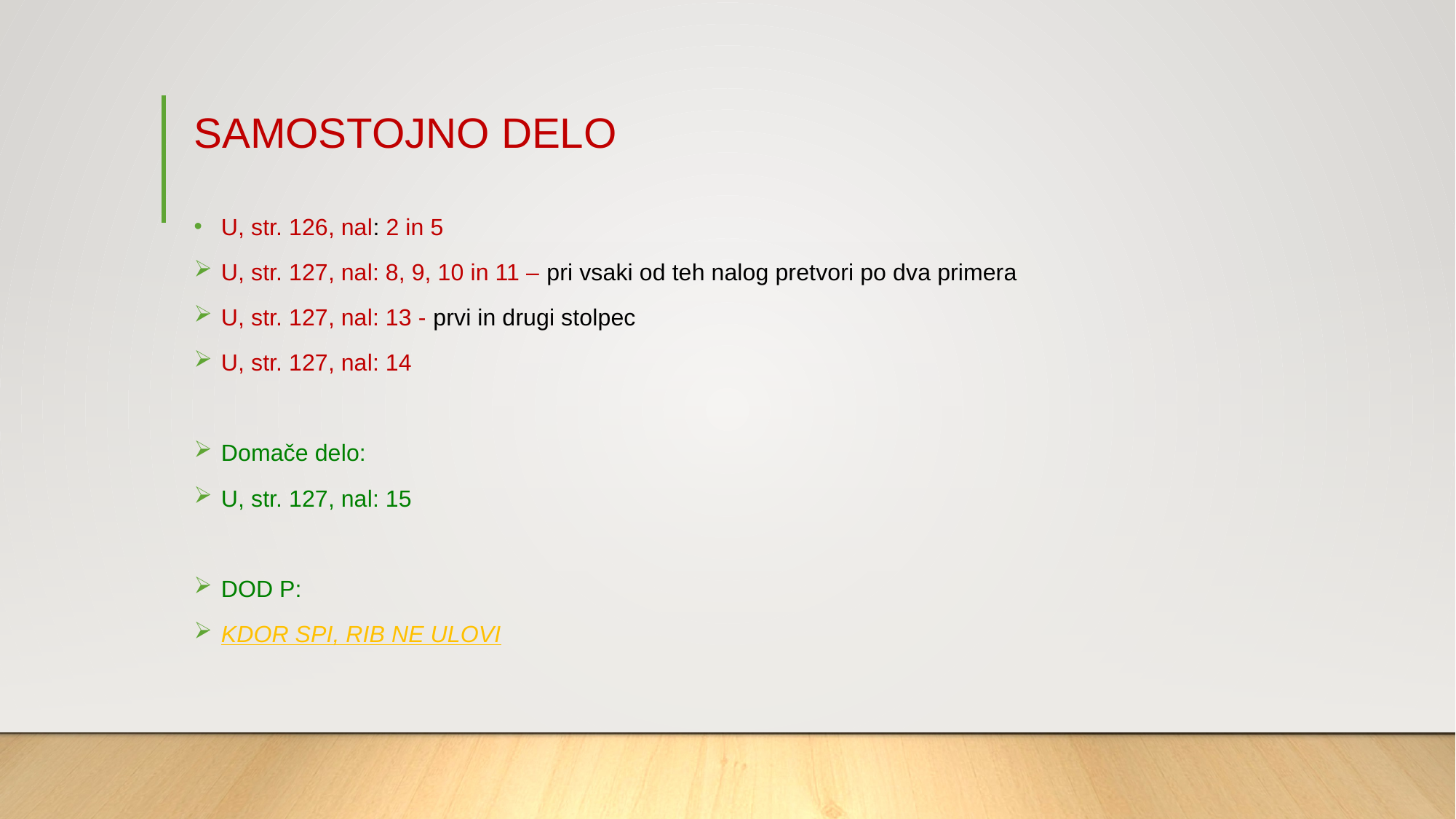

# SAMOSTOJNO DELO
U, str. 126, nal: 2 in 5
U, str. 127, nal: 8, 9, 10 in 11 – pri vsaki od teh nalog pretvori po dva primera
U, str. 127, nal: 13 - prvi in drugi stolpec
U, str. 127, nal: 14

Domače delo:
U, str. 127, nal: 15

DOD P:
KDOR SPI, RIB NE ULOVI